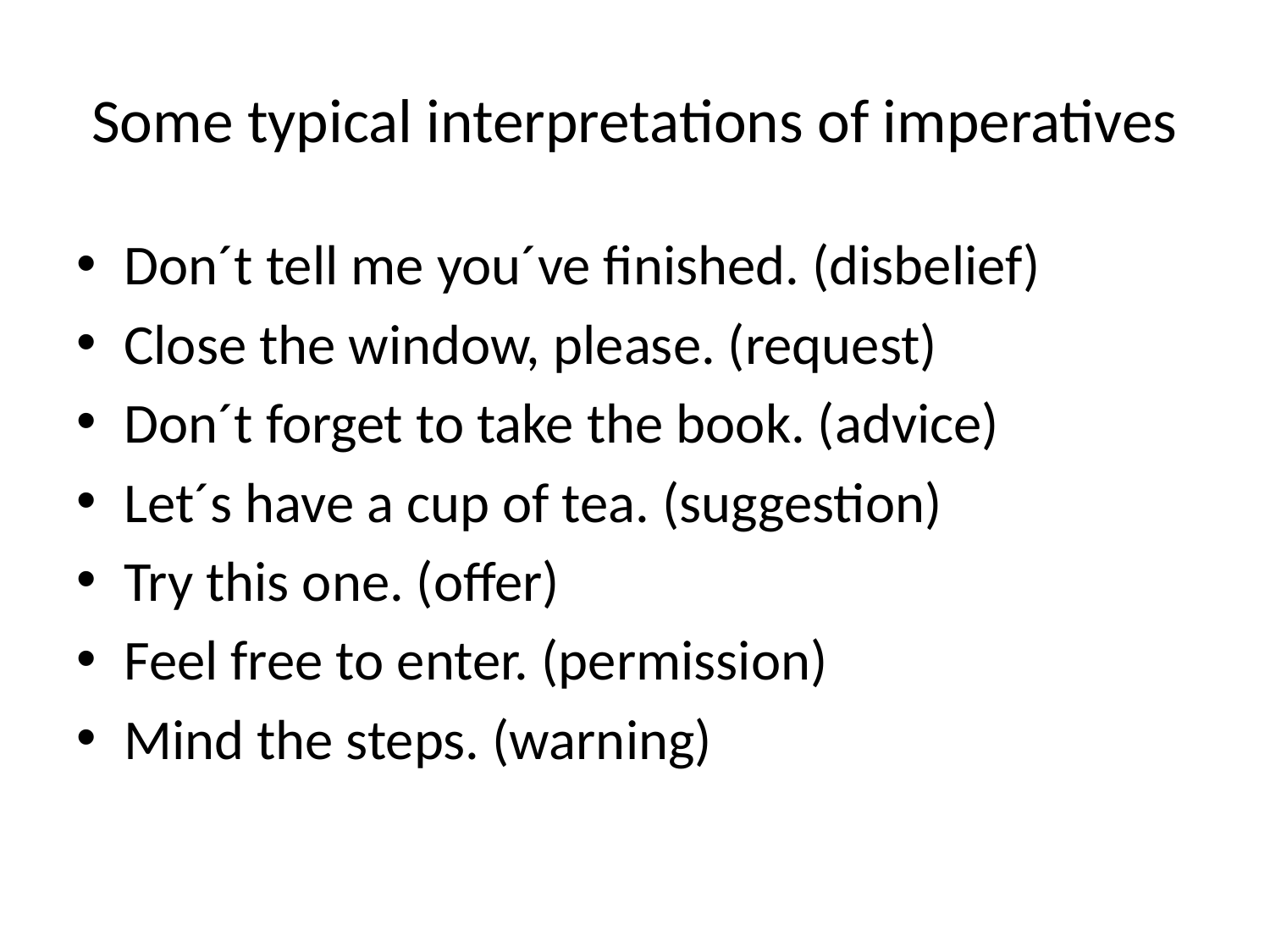

# Some typical interpretations of imperatives
Don´t tell me you´ve finished. (disbelief)
Close the window, please. (request)
Don´t forget to take the book. (advice)
Let´s have a cup of tea. (suggestion)
Try this one. (offer)
Feel free to enter. (permission)
Mind the steps. (warning)